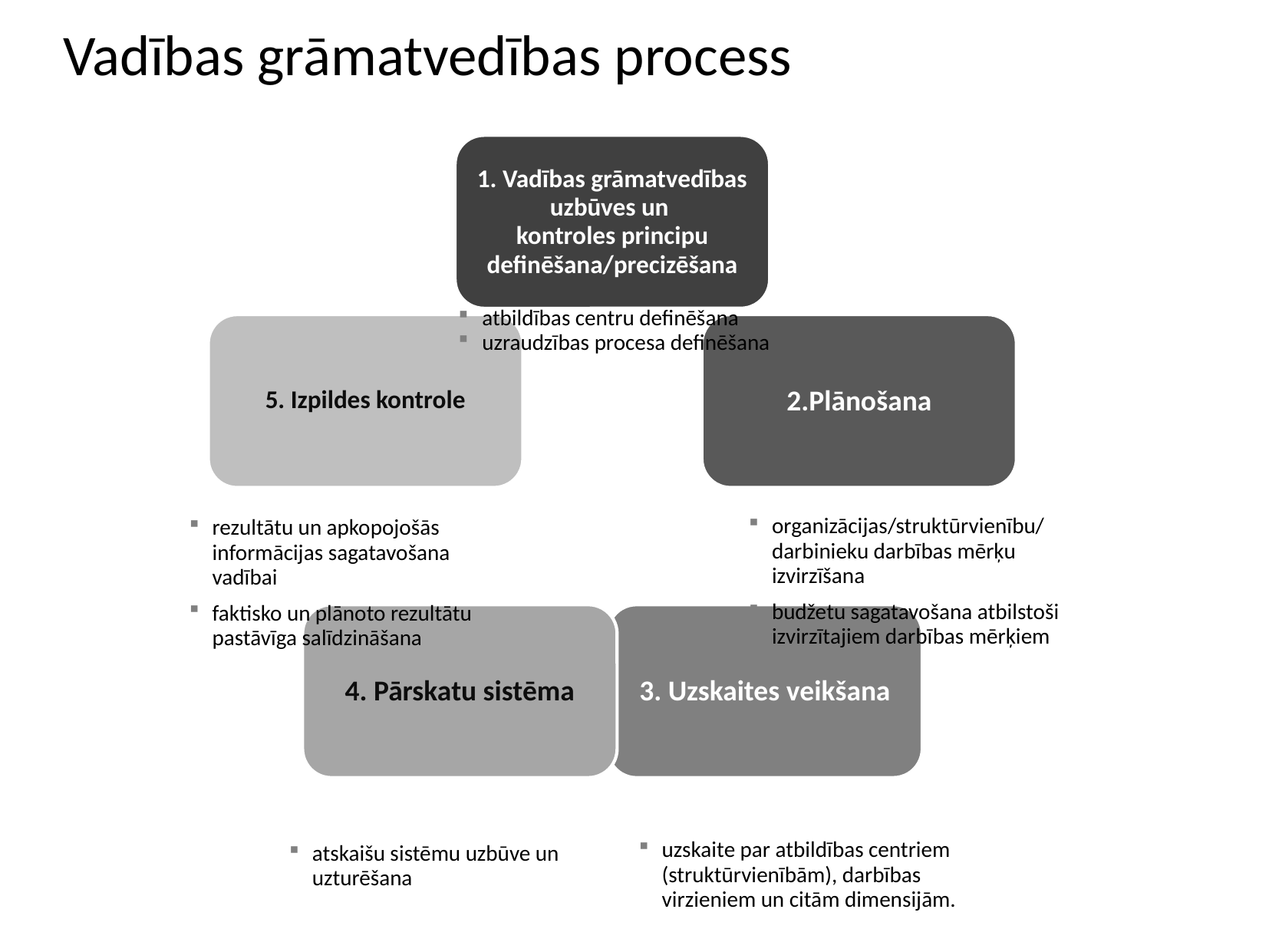

# Vadības grāmatvedības process
1. Vadības grāmatvedības uzbūves un
kontroles principu definēšana/precizēšana
2.Plānošana
3. Uzskaites veikšana
4. Pārskatu sistēma
5. Izpildes kontrole
atbildības centru definēšana
uzraudzības procesa definēšana
organizācijas/struktūrvienību/darbinieku darbības mērķu izvirzīšana
budžetu sagatavošana atbilstoši izvirzītajiem darbības mērķiem
rezultātu un apkopojošās informācijas sagatavošana vadībai
faktisko un plānoto rezultātu pastāvīga salīdzināšana
uzskaite par atbildības centriem (struktūrvienībām), darbības virzieniem un citām dimensijām.
atskaišu sistēmu uzbūve un uzturēšana